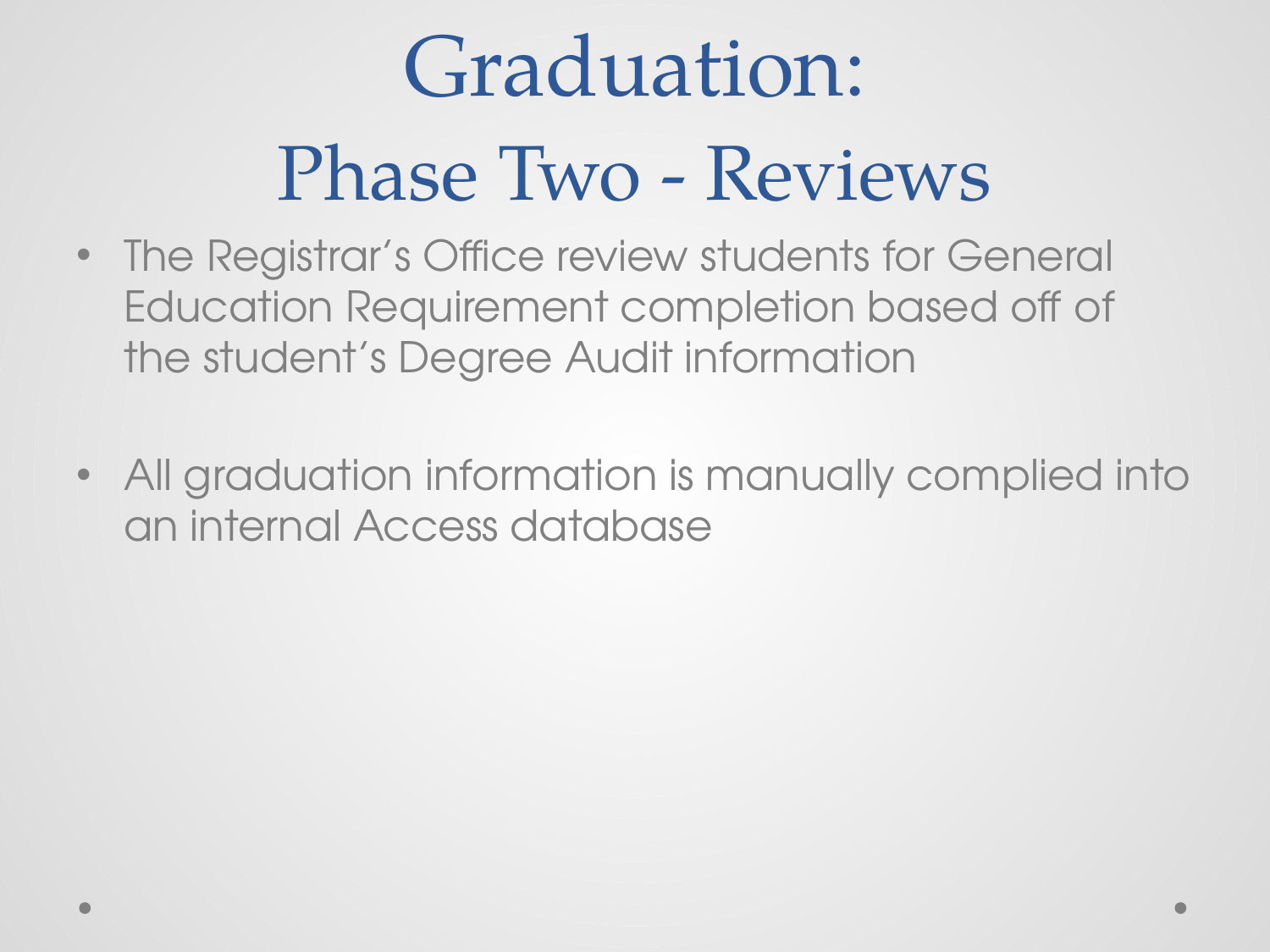

# Graduation: Phase Two - Reviews
The Registrar’s Office review students for General Education Requirement completion based off of the student’s Degree Audit information

All graduation information is manually complied into an internal Access database